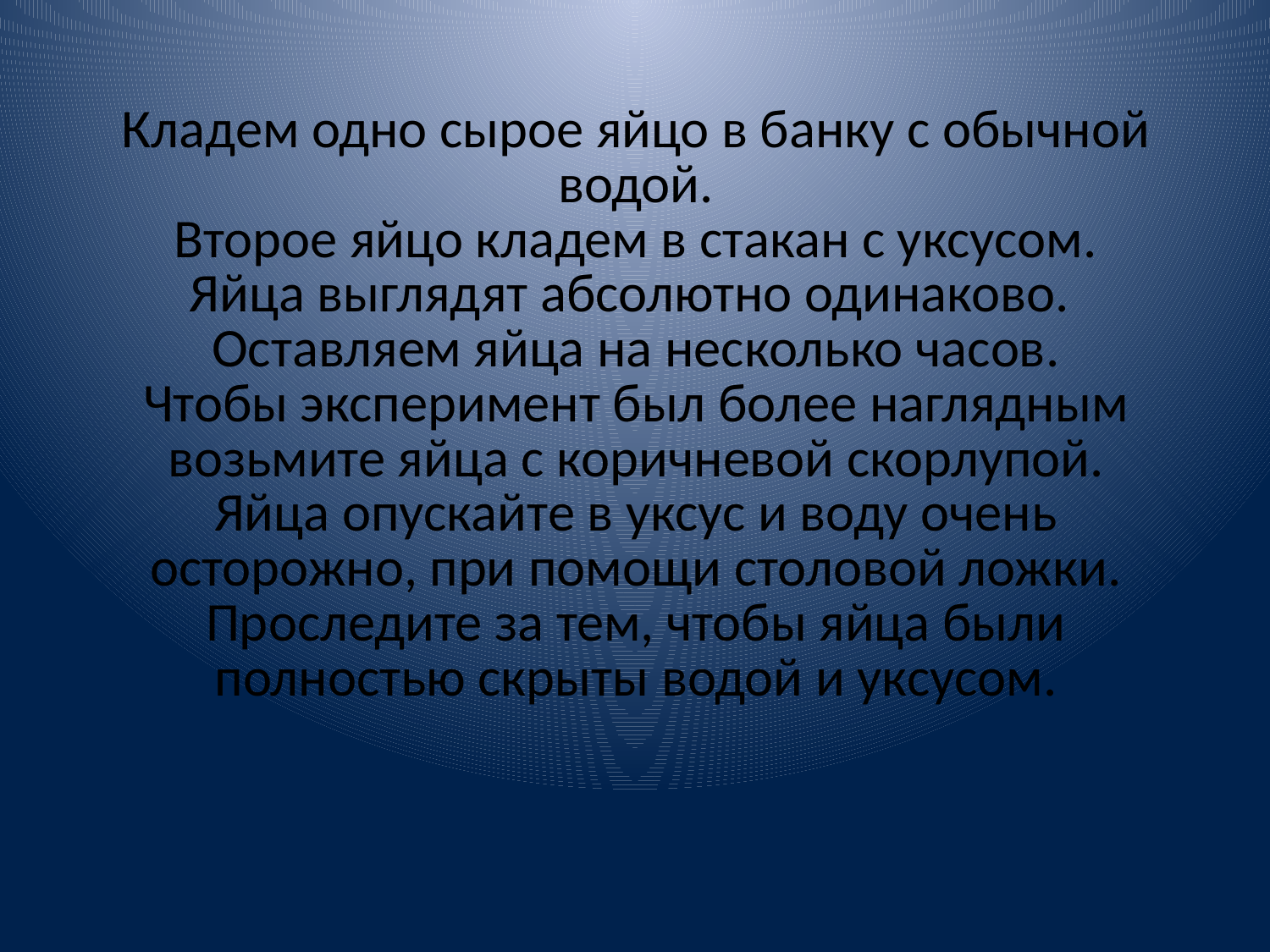

# Кладем одно сырое яйцо в банку с обычной водой. Второе яйцо кладем в стакан с уксусом. Яйца выглядят абсолютно одинаково. Оставляем яйца на несколько часов. Чтобы эксперимент был более наглядным возьмите яйца с коричневой скорлупой. Яйца опускайте в уксус и воду очень осторожно, при помощи столовой ложки. Проследите за тем, чтобы яйца были полностью скрыты водой и уксусом.